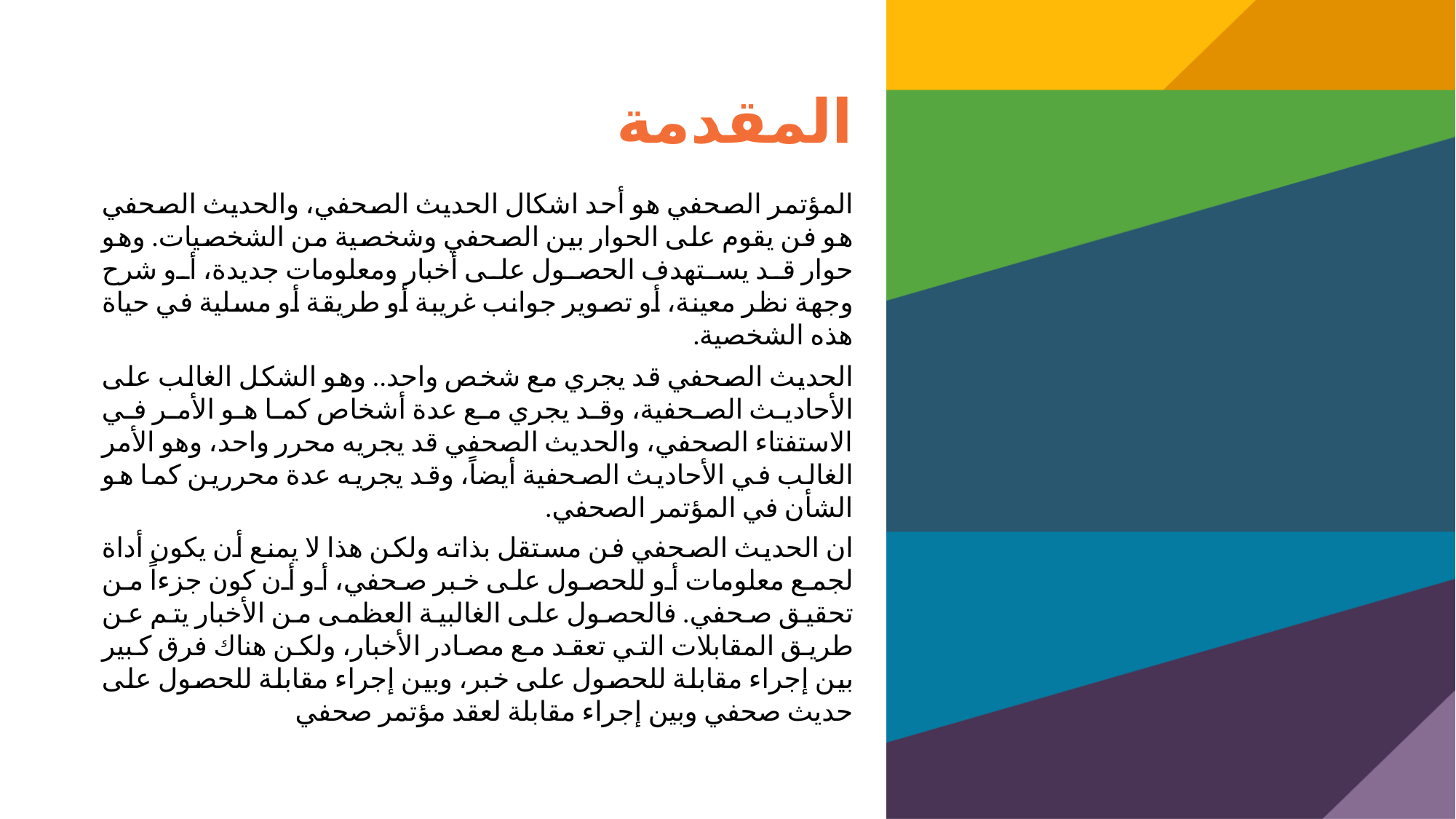

# المقدمة
المؤتمر الصحفي هو أحد اشكال الحديث الصحفي، والحديث الصحفي هو فن يقوم على الحوار بين الصحفي وشخصية من الشخصيات. وهو حوار قد يستهدف الحصول على أخبار ومعلومات جديدة، أو شرح وجهة نظر معينة، أو تصوير جوانب غريبة أو طريقة أو مسلية في حياة هذه الشخصية.
الحديث الصحفي قد يجري مع شخص واحد.. وهو الشكل الغالب على الأحاديث الصحفية، وقد يجري مع عدة أشخاص كما هو الأمر في الاستفتاء الصحفي، والحديث الصحفي قد يجريه محرر واحد، وهو الأمر الغالب في الأحاديث الصحفية أيضاً، وقد يجريه عدة محررين كما هو الشأن في المؤتمر الصحفي.
ان الحديث الصحفي فن مستقل بذاته ولكن هذا لا يمنع أن يكون أداة لجمع معلومات أو للحصول على خبر صحفي، أو أن كون جزءاً من تحقيق صحفي. فالحصول على الغالبية العظمى من الأخبار يتم عن طريق المقابلات التي تعقد مع مصادر الأخبار، ولكن هناك فرق كبير بين إجراء مقابلة للحصول على خبر، وبين إجراء مقابلة للحصول على حديث صحفي وبين إجراء مقابلة لعقد مؤتمر صحفي